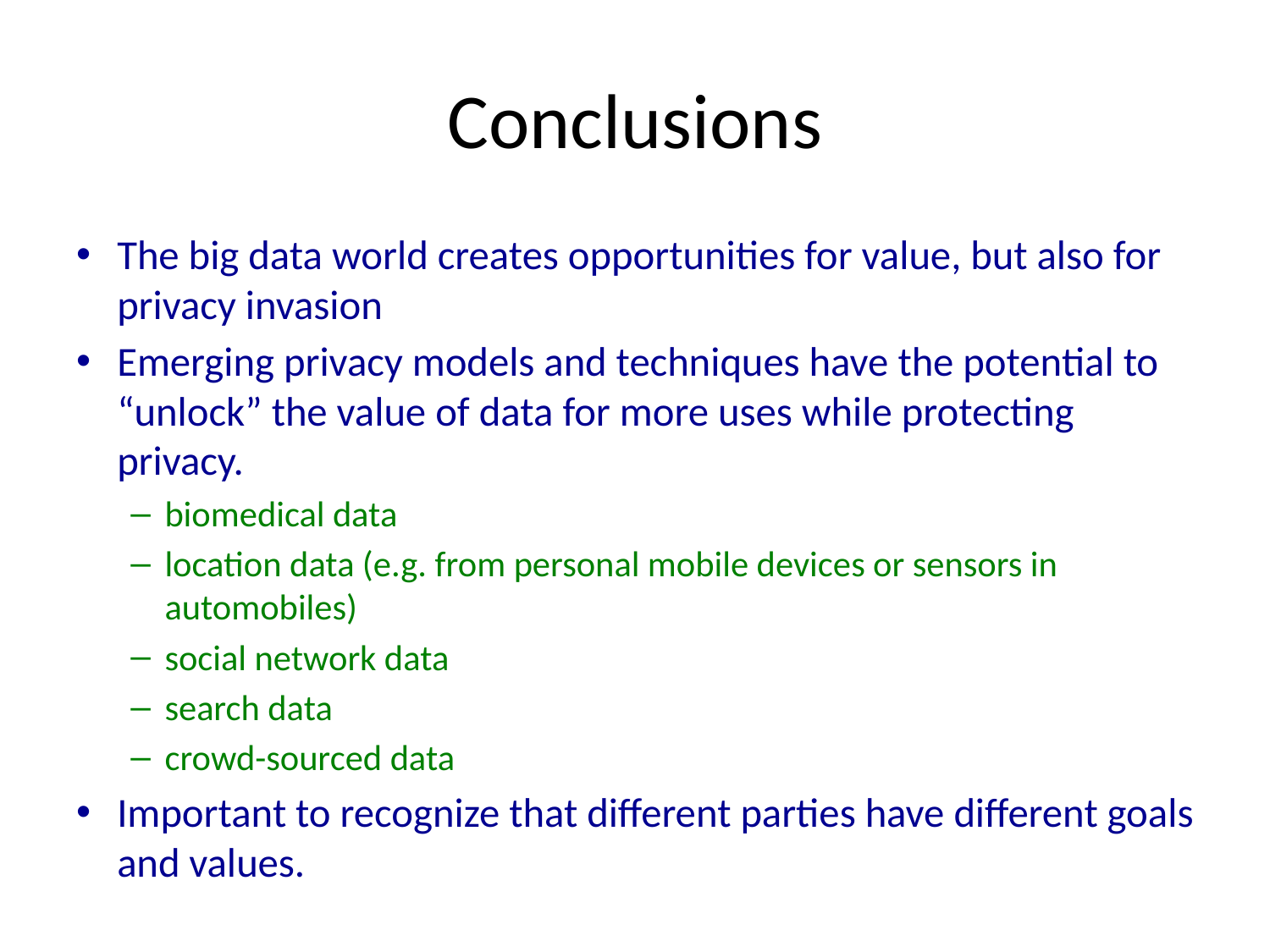

# Conclusions
The big data world creates opportunities for value, but also for privacy invasion
Emerging privacy models and techniques have the potential to “unlock” the value of data for more uses while protecting privacy.
biomedical data
location data (e.g. from personal mobile devices or sensors in automobiles)
social network data
search data
crowd-sourced data
Important to recognize that different parties have different goals and values.